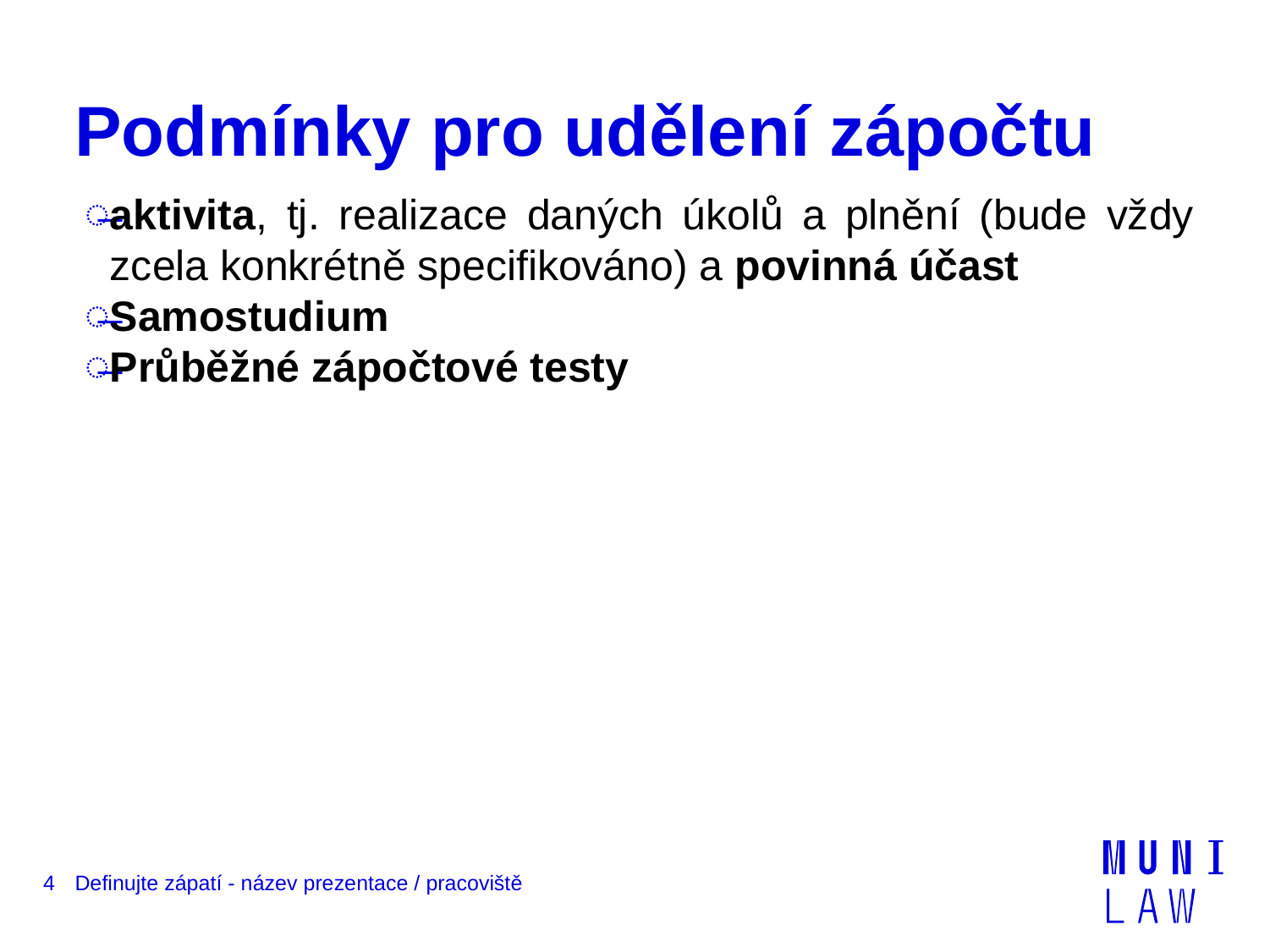

# Podmínky pro udělení zápočtu
aktivita, tj. realizace daných úkolů a plnění (bude vždy zcela konkrétně specifikováno) a povinná účast
Samostudium
Průběžné zápočtové testy

4
Definujte zápatí - název prezentace / pracoviště